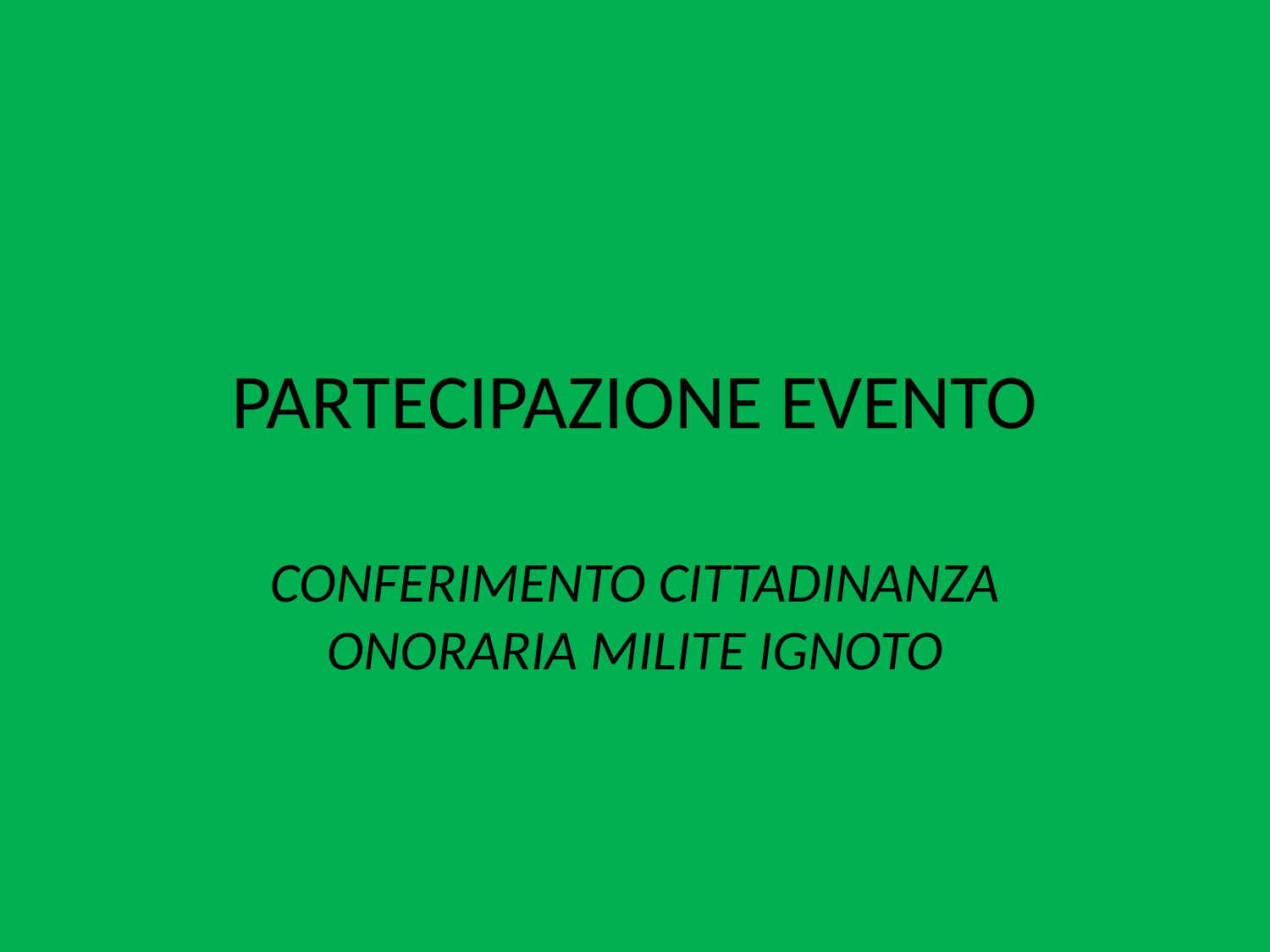

# PARTECIPAZIONE EVENTO
CONFERIMENTO CITTADINANZA ONORARIA MILITE IGNOTO